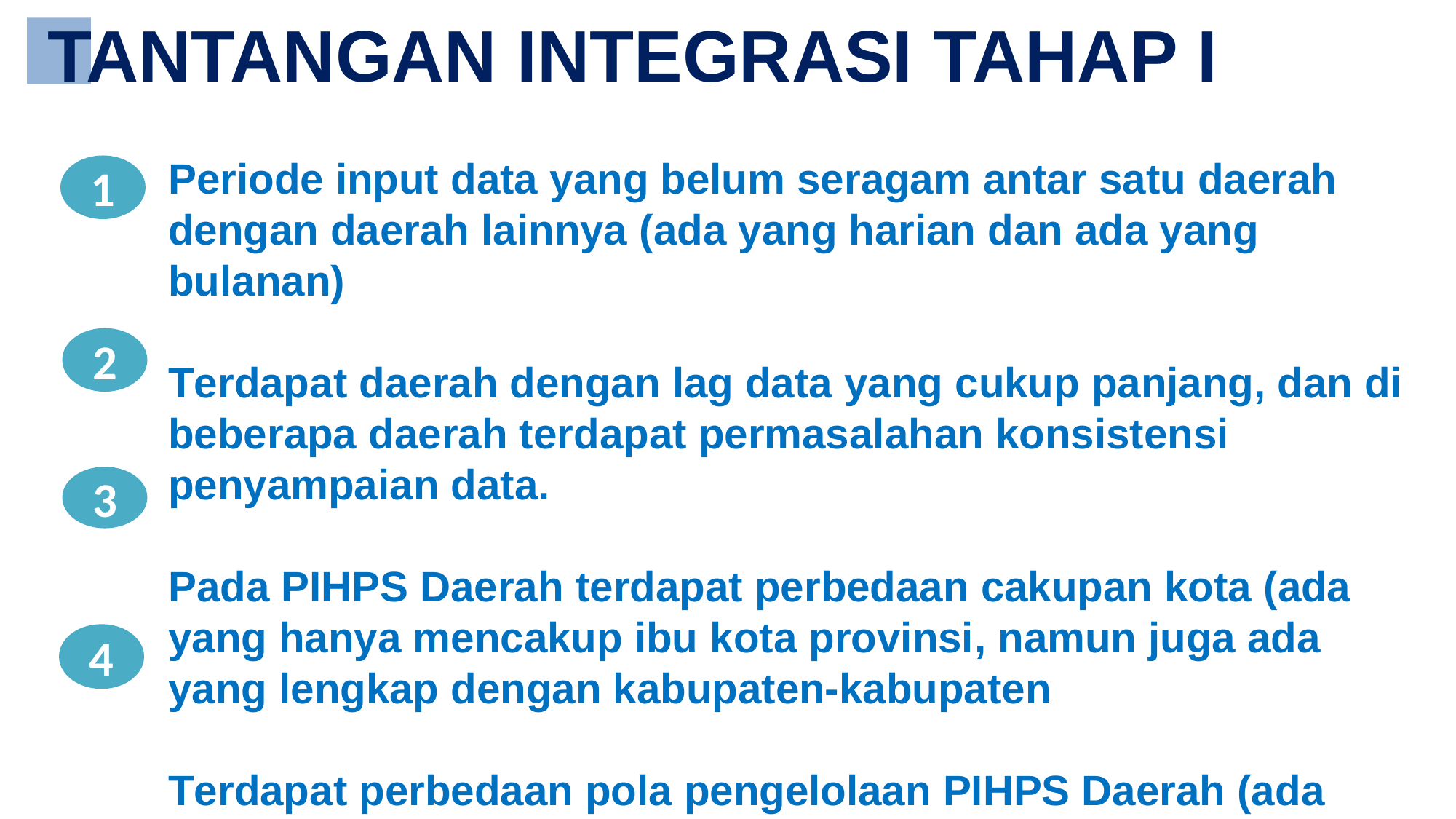

TANTANGAN INTEGRASI TAHAP I

Periode input data yang belum seragam antar satu daerah dengan daerah lainnya (ada yang harian dan ada yang bulanan)

Terdapat daerah dengan lag data yang cukup panjang, dan di beberapa daerah terdapat permasalahan konsistensi penyampaian data.

Pada PIHPS Daerah terdapat perbedaan cakupan kota (ada yang hanya mencakup ibu kota provinsi, namun juga ada yang lengkap dengan kabupaten-kabupaten

Terdapat perbedaan pola pengelolaan PIHPS Daerah (ada yang dikelola sepenuhnya oleh KPwDN, ada yang dikelola sepenuhnya oleh Pemda, ada yang merupakan kombinasi keduanya).

1
2
3
4